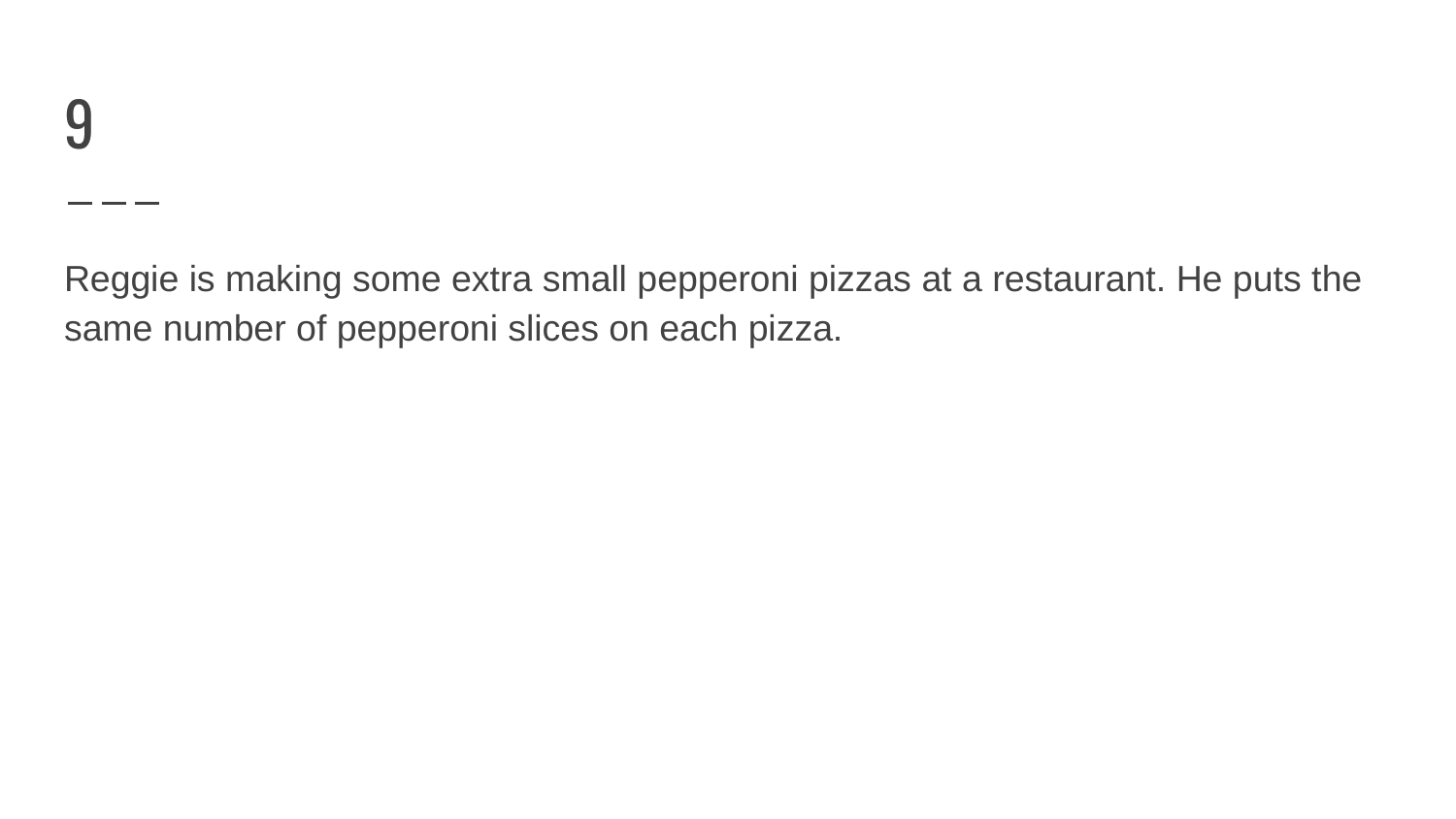

# 9
Reggie is making some extra small pepperoni pizzas at a restaurant. He puts the same number of pepperoni slices on each pizza.